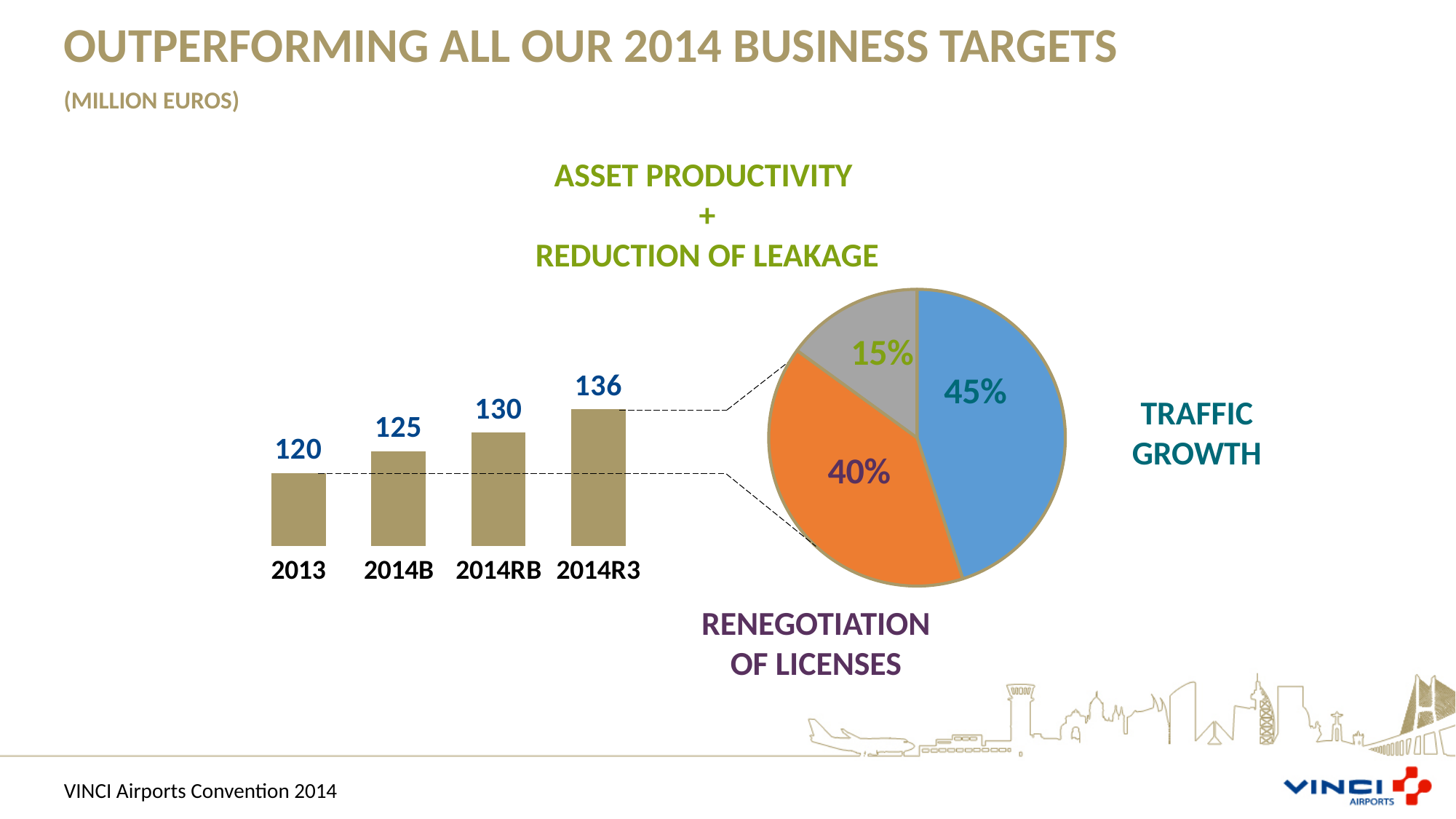

Outperforming all our 2014 business targets
(MILLION EUROS)

ASSET PRODUCTIVITY
+
REDUCTION OF LEAKAGE

### Chart

| Category | Column1 |
|---|---|
| Traffic Growth | 0.45 |
| Renegociações e novas licenças | 0.4 |
| Crescimento da atividade | 0.15 |

### Chart

| Category | Column1 |
|---|---|
| 2013 | 119.5 |
| 2014B | 125.1 |
| 2014RB | 129.9 |
| 2014R3 | 135.8 |
TRAFFIC GROWTH
RENEGOTIATION OF LICENSES
VINCI Airports Convention 2014